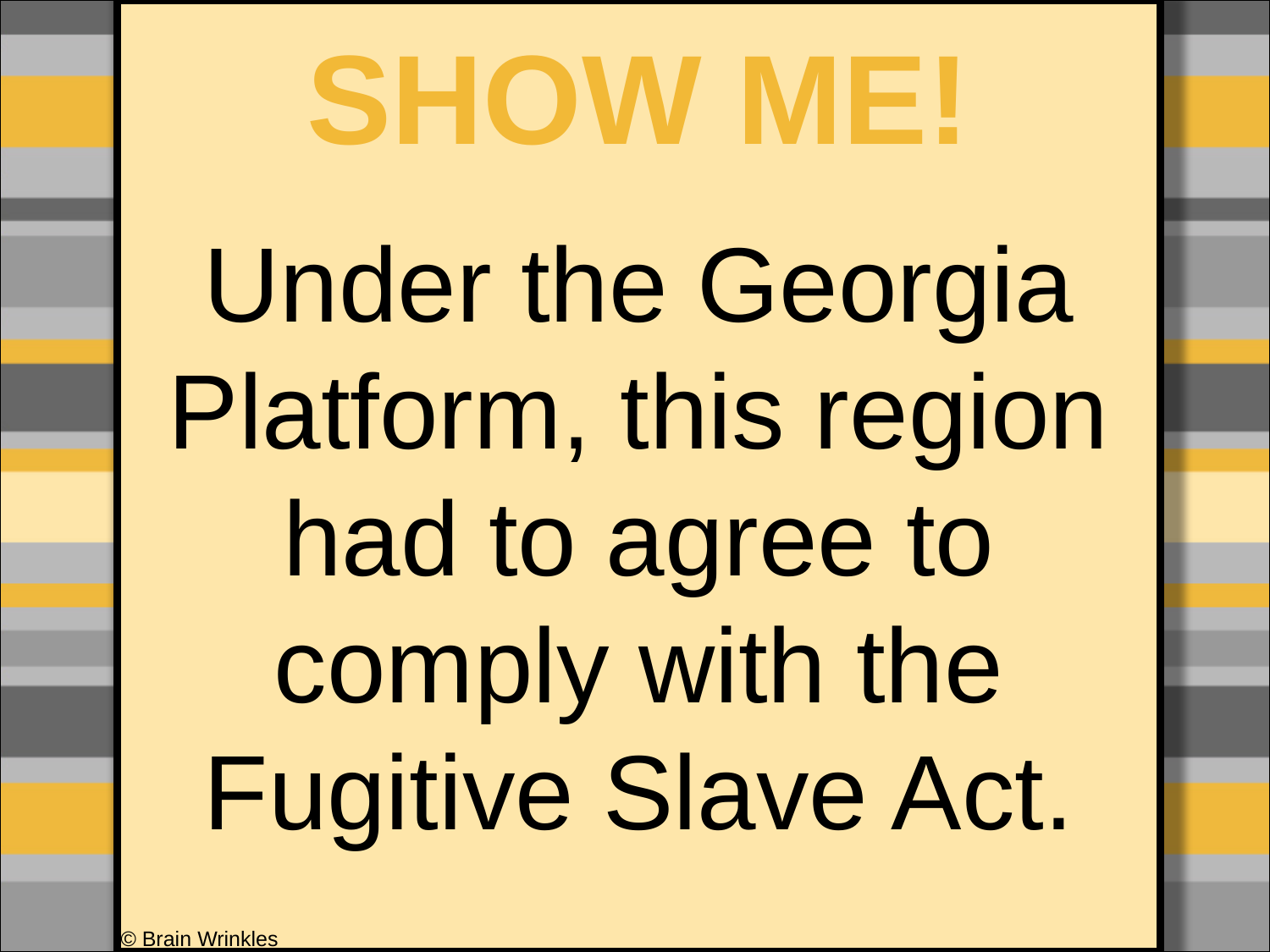

SHOW ME!
#
Under the Georgia Platform, this region had to agree to comply with the Fugitive Slave Act.

© Brain Wrinkles